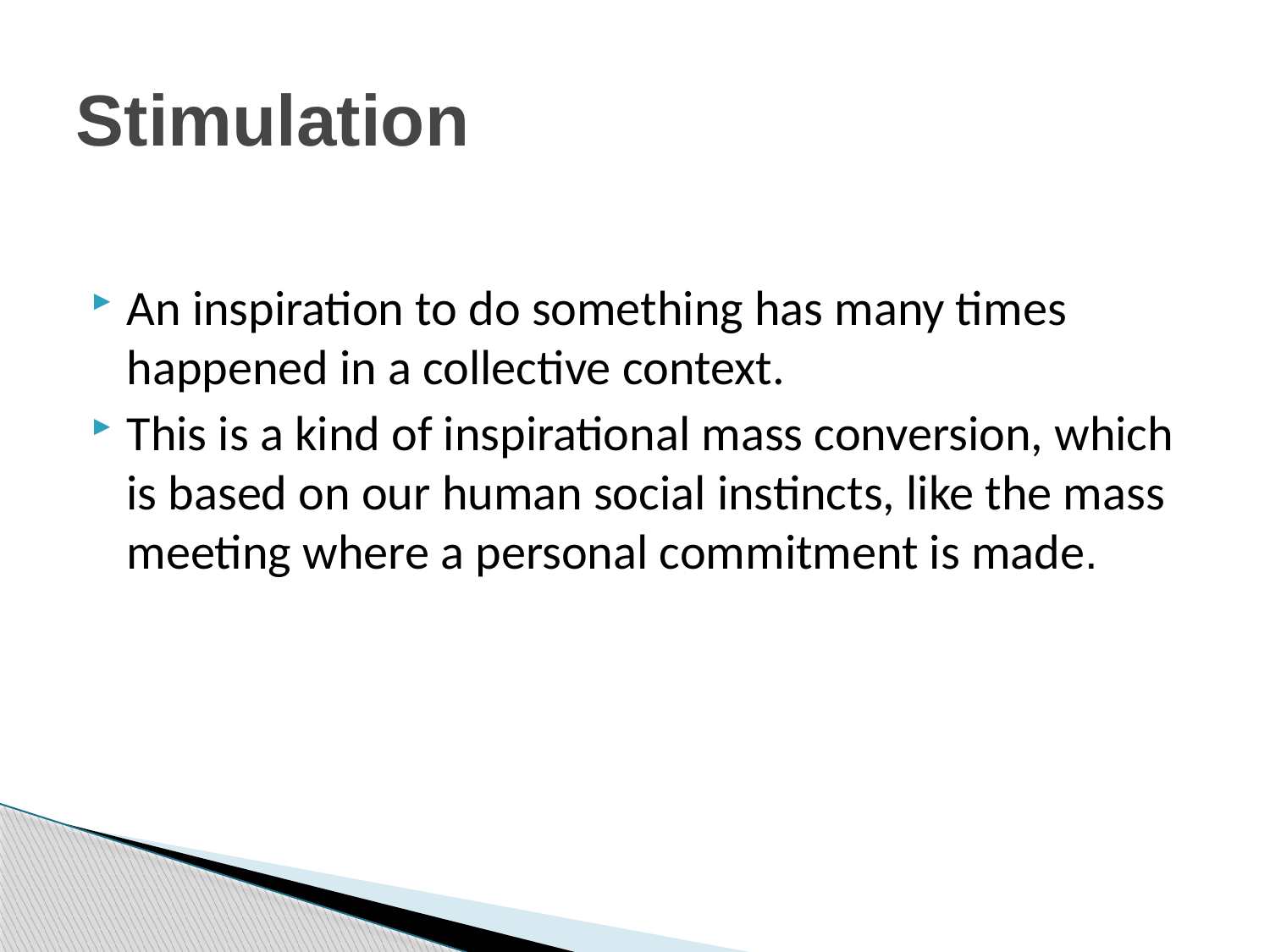

# Stimulation

An inspiration to do something has many times happened in a collective context.
This is a kind of inspirational mass conversion, which is based on our human social instincts, like the mass meeting where a personal commitment is made.